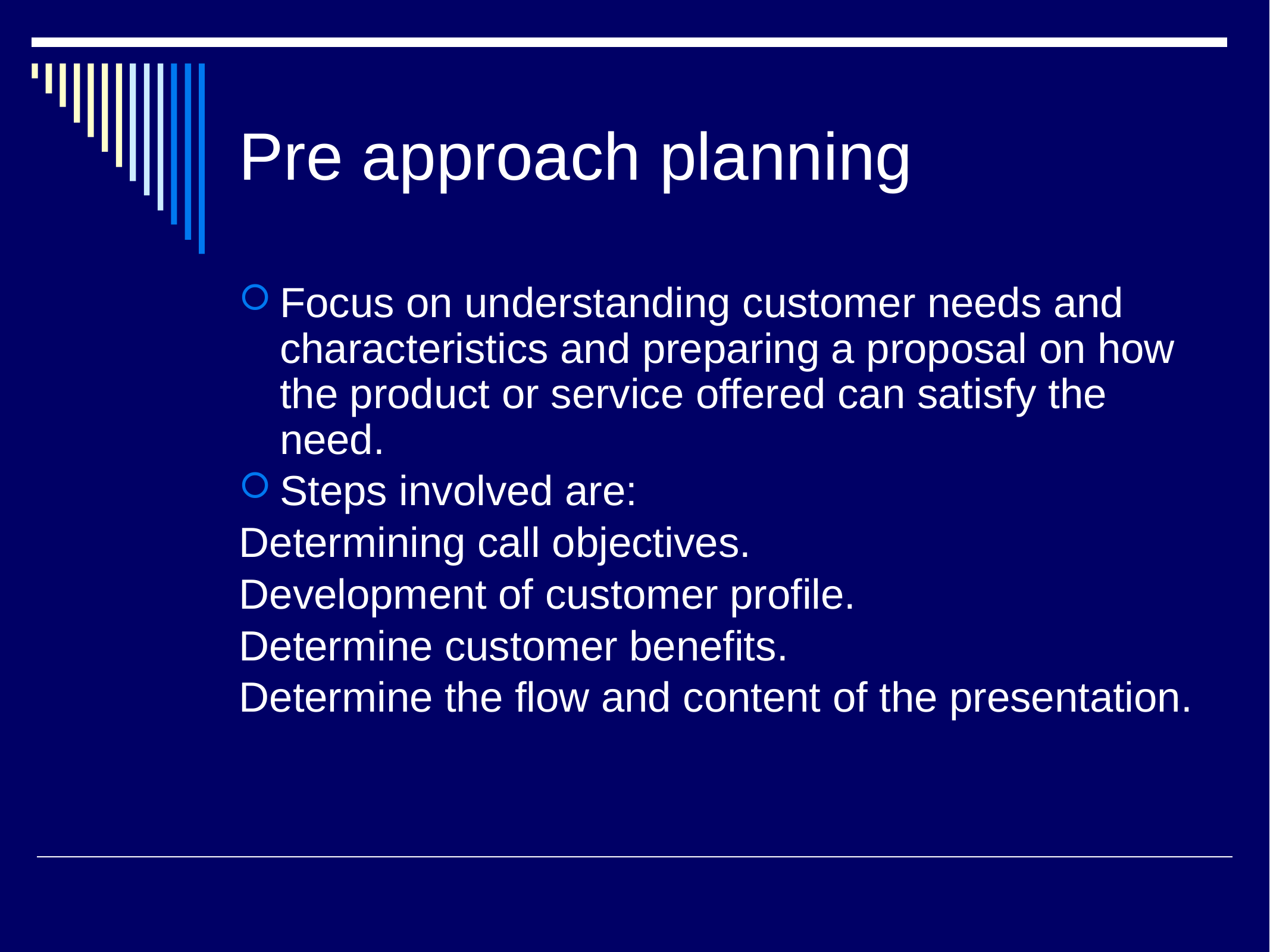

# Pre approach planning
Focus on understanding customer needs and characteristics and preparing a proposal on how the product or service offered can satisfy the need.
Steps involved are:
Determining call objectives.
Development of customer profile.
Determine customer benefits.
Determine the flow and content of the presentation.
21